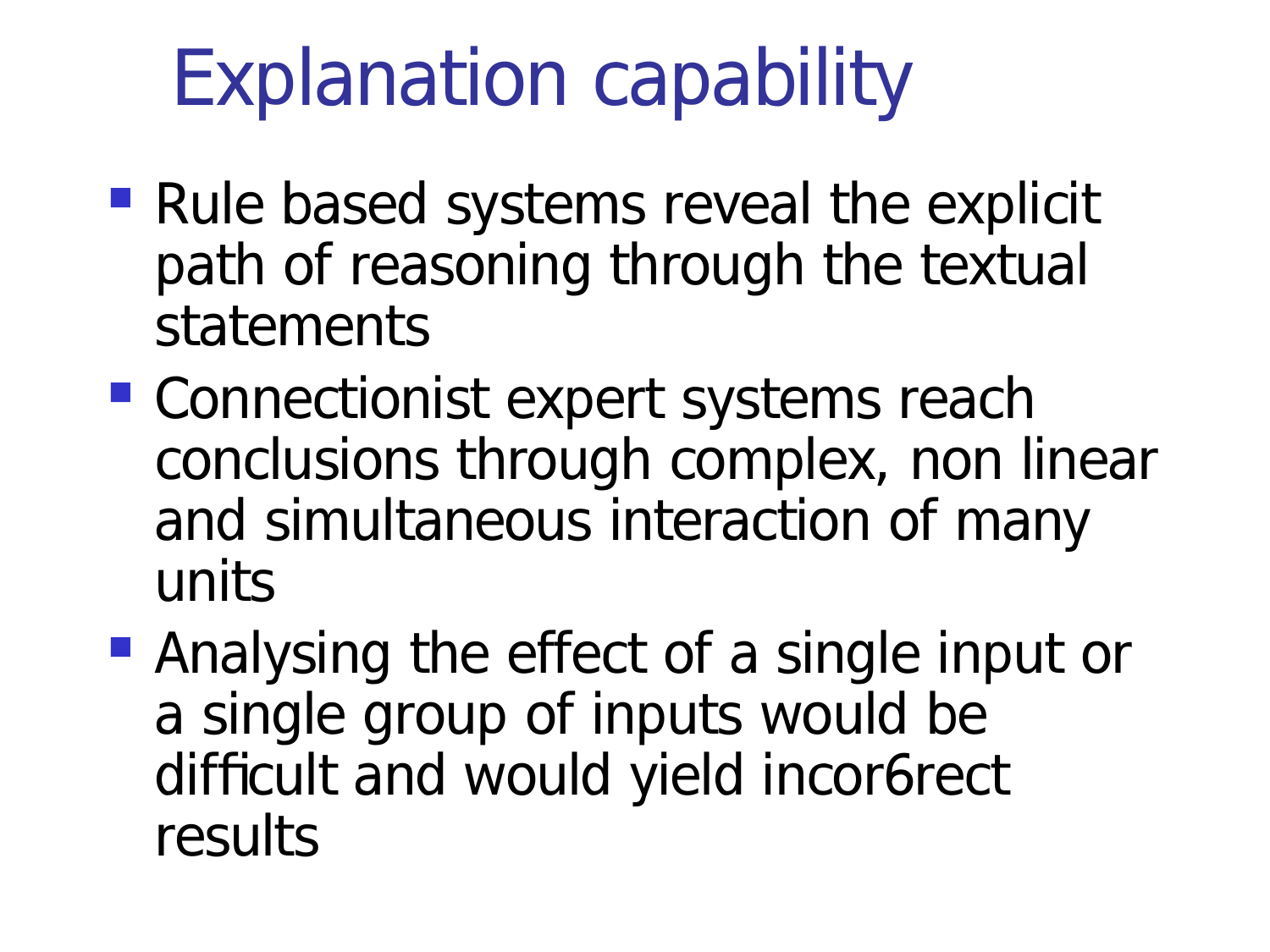

# Explanation capability
Rule based systems reveal the explicit path of reasoning through the textual statements
Connectionist expert systems reach conclusions through complex, non linear and simultaneous interaction of many units
Analysing the effect of a single input or a single group of inputs would be difficult and would yield incor6rect results